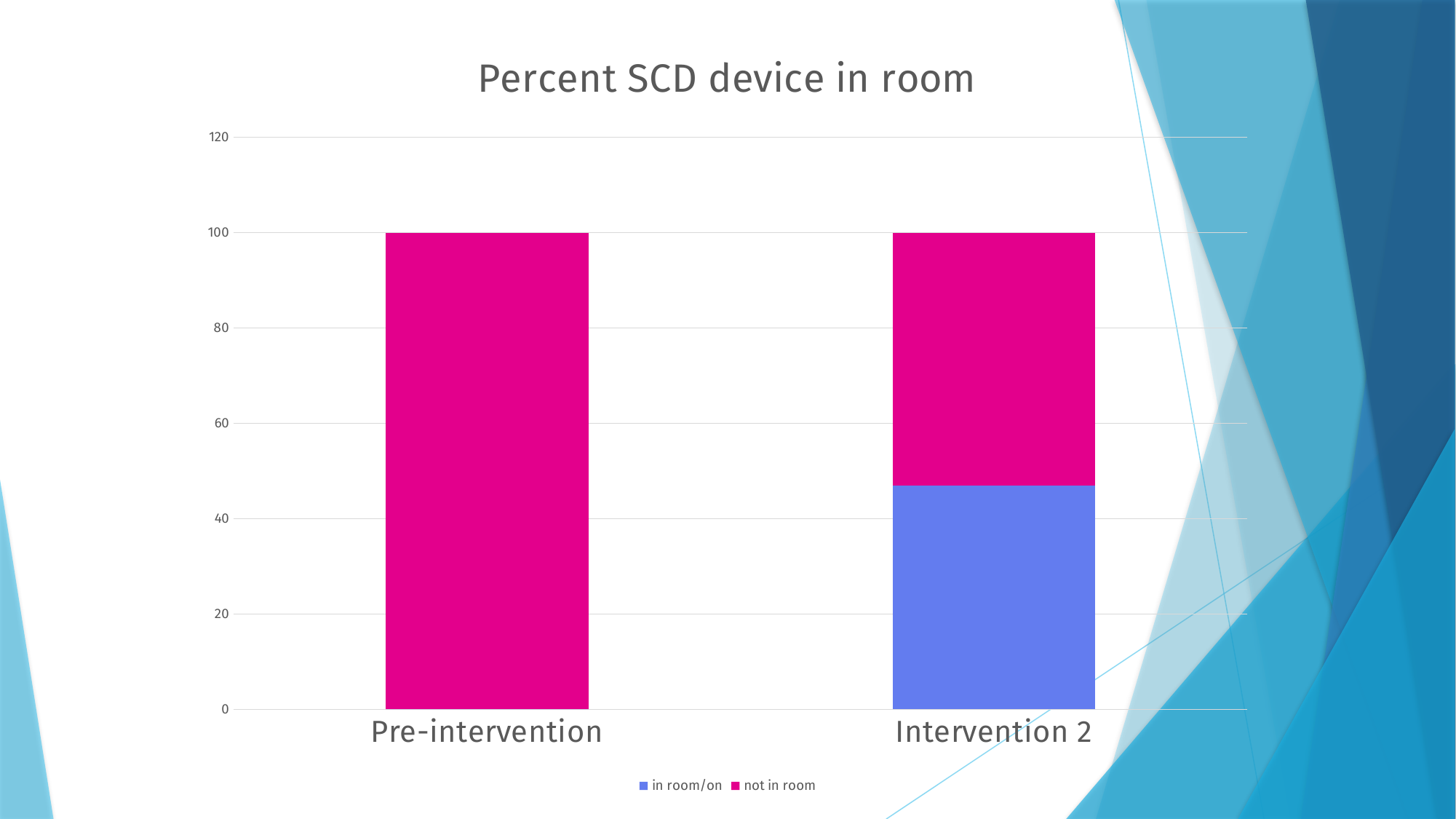

### Chart: Percent SCD device in room

| Category | in room/on | not in room |
|---|---|---|
| Pre-intervention | 0.0 | 100.0 |
| Intervention 2 | 47.0 | 53.0 |